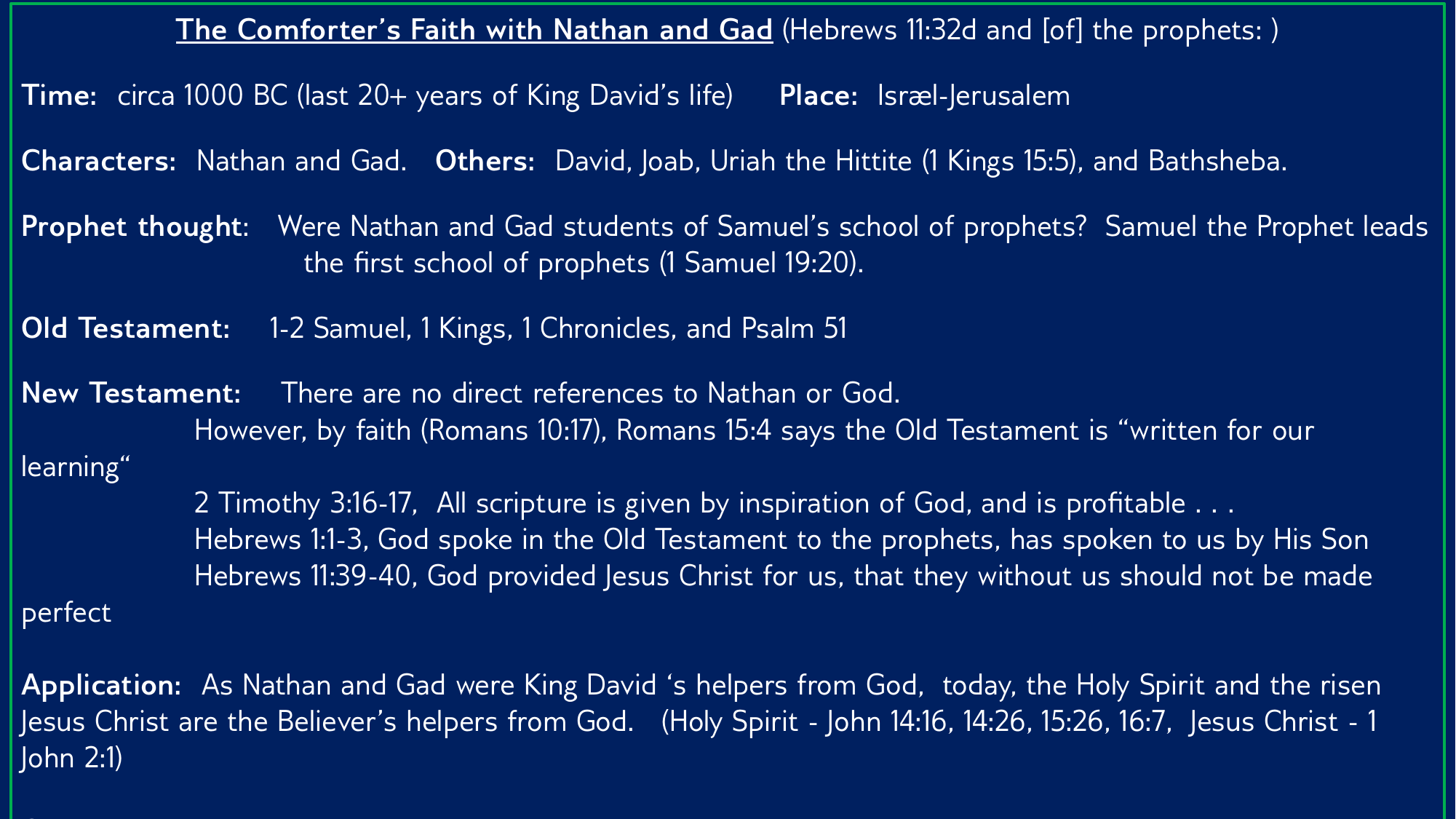

The Comforter’s Faith with Nathan and Gad (Hebrews 11:32d and [of] the prophets: )

Time:  circa 1000 BC (last 20+ years of King David’s life)     Place:  Israel-Jerusalem

Characters:  Nathan and Gad.   Others:  David, Joab, Uriah the Hittite (1 Kings 15:5), and Bathsheba.

Prophet thought:   Were Nathan and Gad students of Samuel’s school of prophets?  Samuel the Prophet leads
                               the first school of prophets (1 Samuel 19:20).

Old Testament:    1-2 Samuel, 1 Kings, 1 Chronicles, and Psalm 51

New Testament:    There are no direct references to Nathan or God.
                   However, by faith (Romans 10:17), Romans 15:4 says the Old Testament is “written for our learning“
                   2 Timothy 3:16-17,  All scripture is given by inspiration of God, and is profitable . . .
                   Hebrews 1:1-3, God spoke in the Old Testament to the prophets, has spoken to us by His Son
                   Hebrews 11:39-40, God provided Jesus Christ for us, that they without us should not be made perfect

Application:  As Nathan and Gad were King David ‘s helpers from God,  today, the Holy Spirit and the risen Jesus Christ are the Believer’s helpers from God.   (Holy Spirit - John 14:16, 14:26, 15:26, 16:7,  Jesus Christ - 1 John 2:1)

Comforter is also translated, Advocate or Helper

Next:  Discipleship Faith with Elijah and Elisha